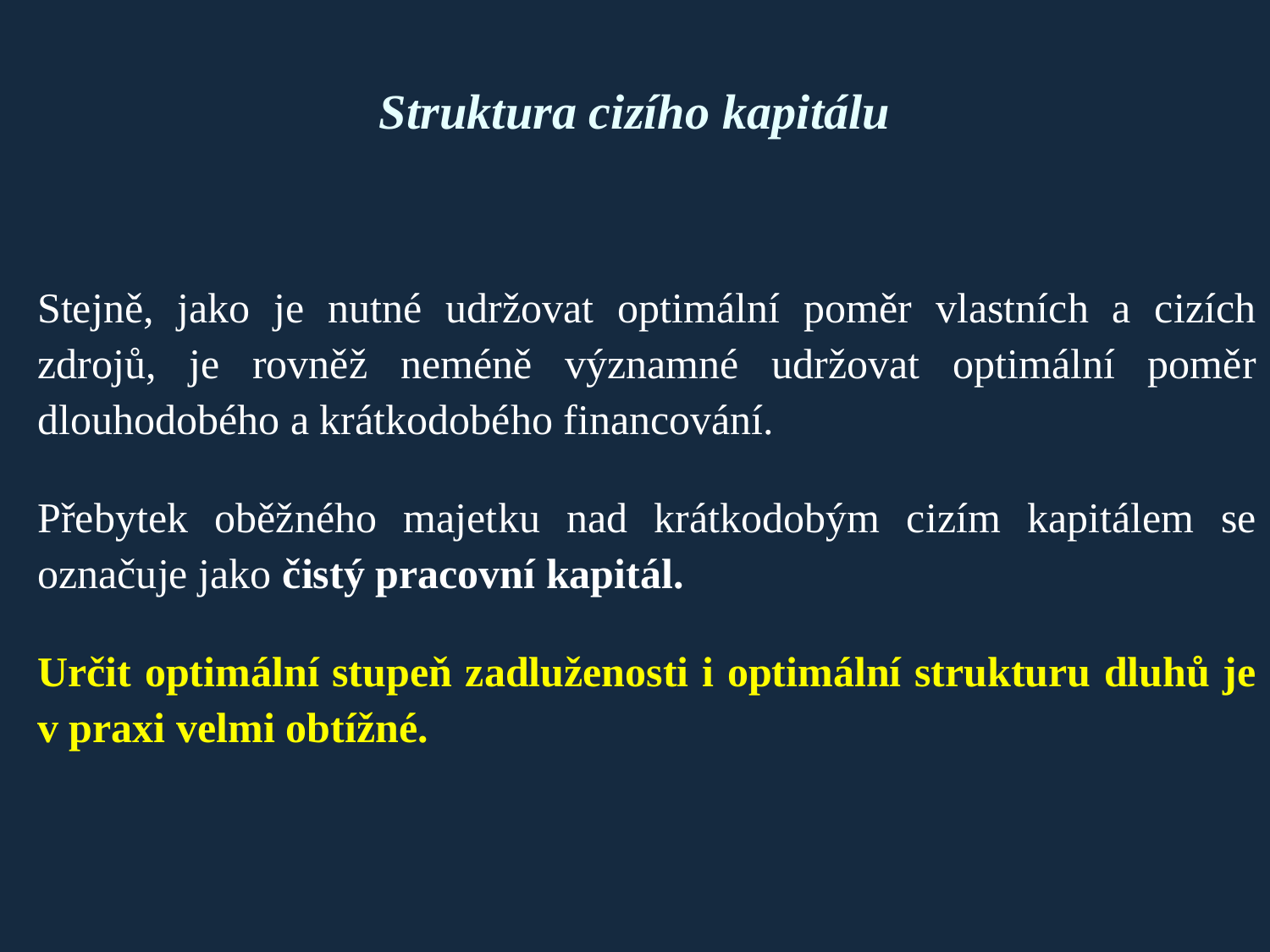

# Struktura cizího kapitálu

Stejně, jako je nutné udržovat optimální poměr vlastních a cizích zdrojů, je rovněž neméně významné udržovat optimální poměr dlouhodobého a krátkodobého financování.
Přebytek oběžného majetku nad krátkodobým cizím kapitálem se označuje jako čistý pracovní kapitál.
Určit optimální stupeň zadluženosti i optimální strukturu dluhů je v praxi velmi obtížné.